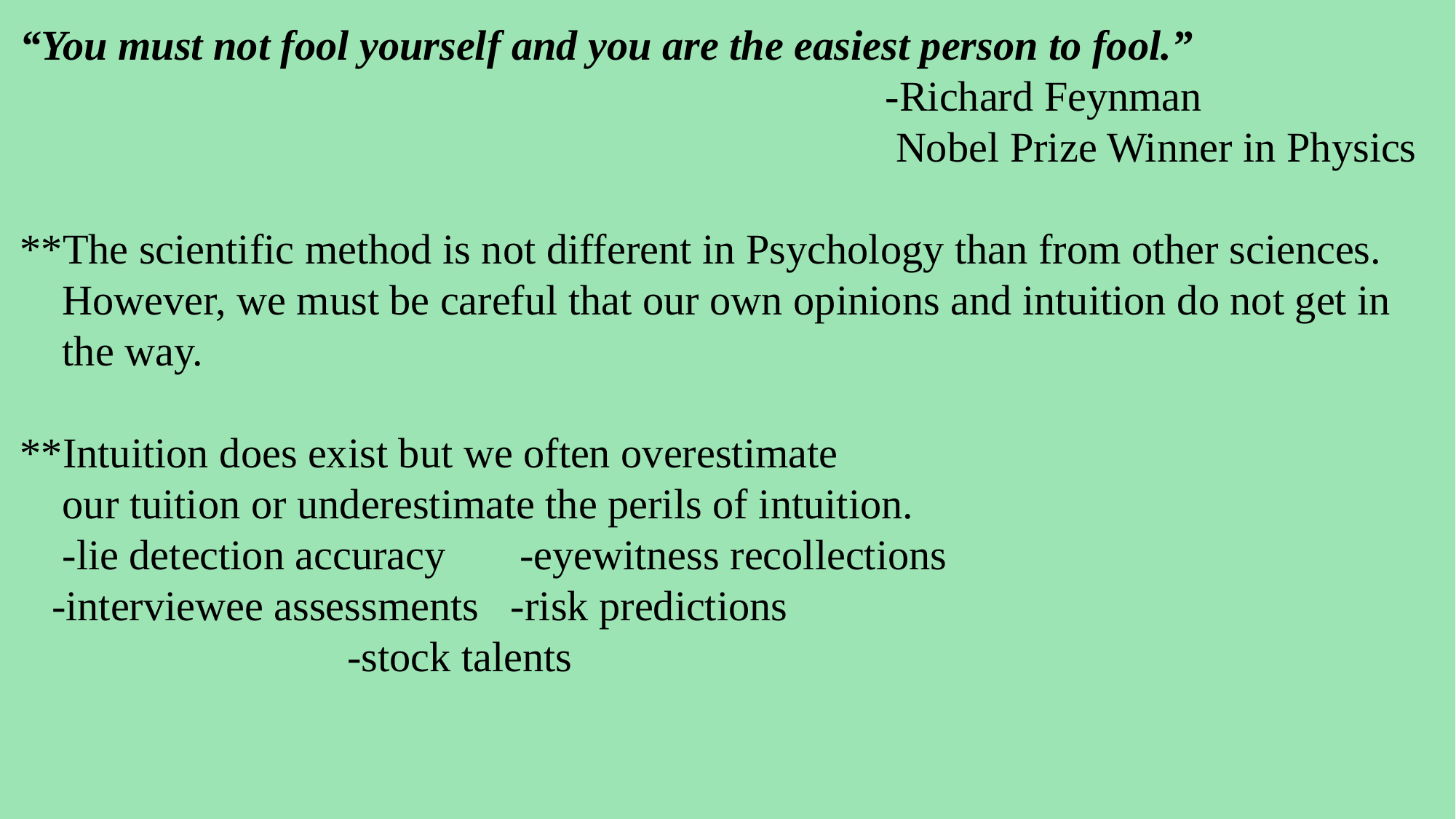

“You must not fool yourself and you are the easiest person to fool.”
                                                                                  -Richard Feynman
                                                                                   Nobel Prize Winner in Physics

**The scientific method is not different in Psychology than from other sciences.
    However, we must be careful that our own opinions and intuition do not get in
    the way.

**Intuition does exist but we often overestimate
    our tuition or underestimate the perils of intuition.
    -lie detection accuracy       -eyewitness recollections
   -interviewee assessments   -risk predictions
                               -stock talents